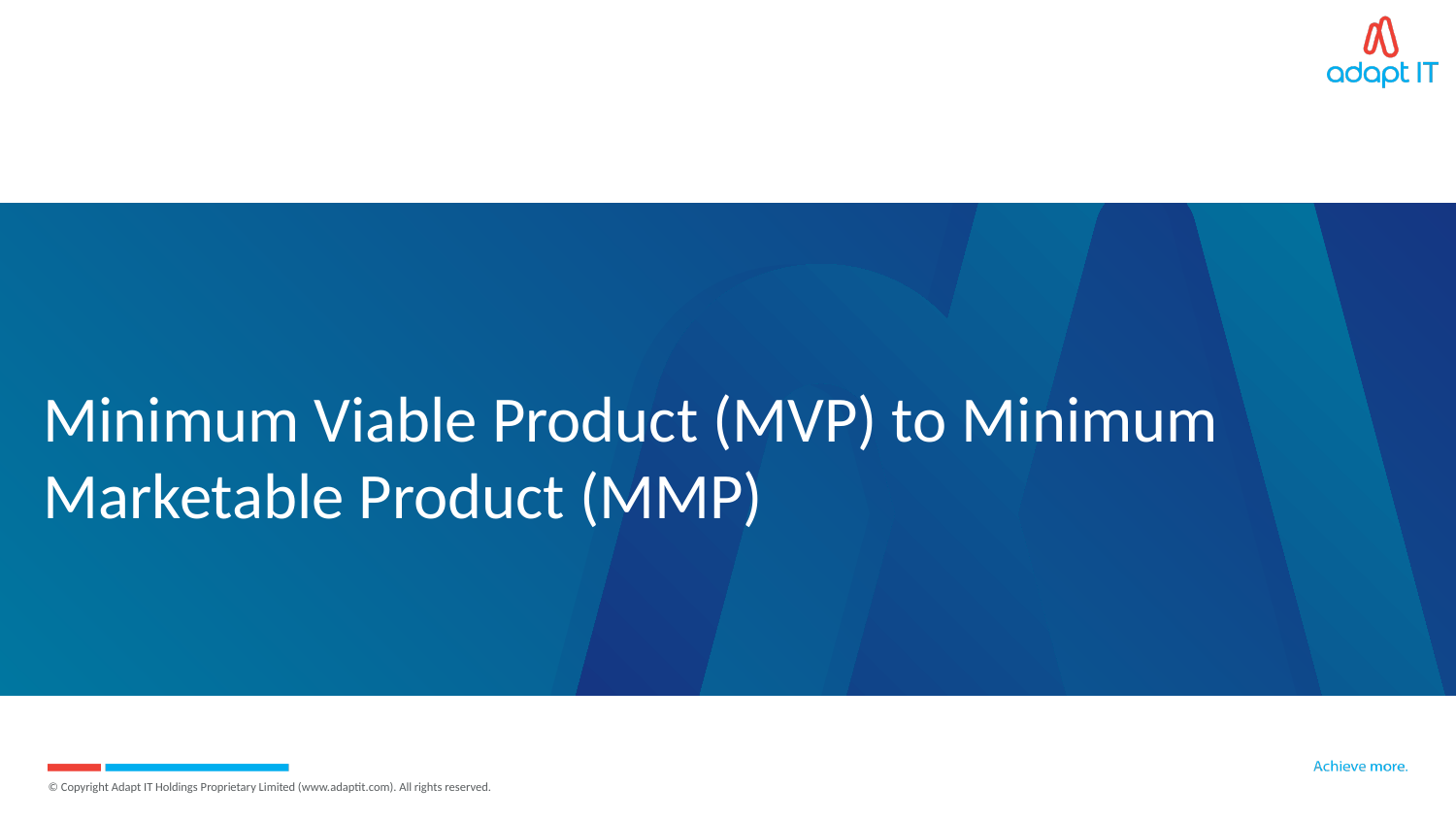

Minimum Viable Product (MVP) to Minimum Marketable Product (MMP)